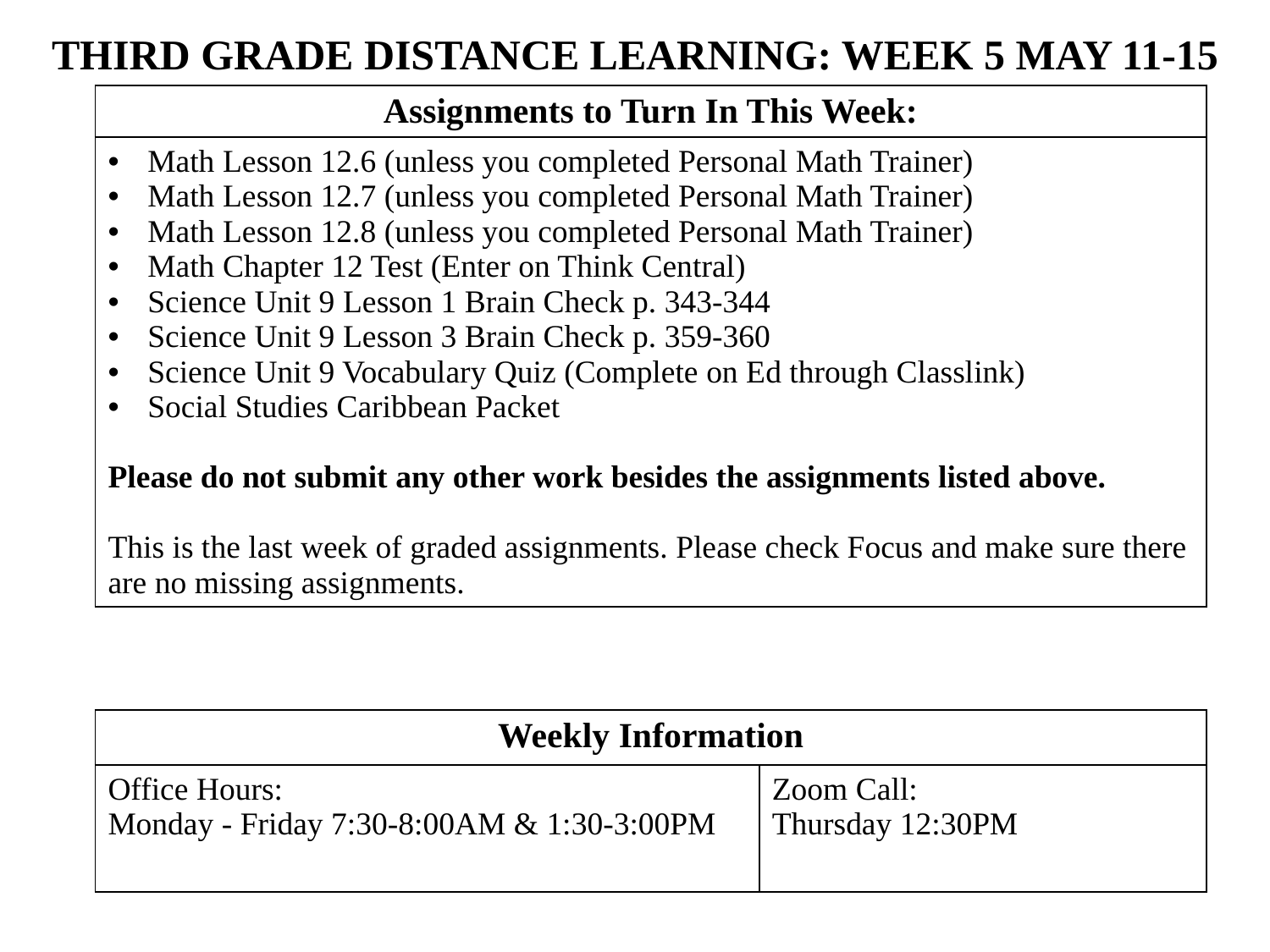

THIRD GRADE DISTANCE LEARNING: WEEK 5 MAY 11-15
| Assignments to Turn In This Week: |
| --- |
| Math Lesson 12.6 (unless you completed Personal Math Trainer) Math Lesson 12.7 (unless you completed Personal Math Trainer) Math Lesson 12.8 (unless you completed Personal Math Trainer) Math Chapter 12 Test (Enter on Think Central) Science Unit 9 Lesson 1 Brain Check p. 343-344 Science Unit 9 Lesson 3 Brain Check p. 359-360 Science Unit 9 Vocabulary Quiz (Complete on Ed through Classlink) Social Studies Caribbean Packet Please do not submit any other work besides the assignments listed above. This is the last week of graded assignments. Please check Focus and make sure there are no missing assignments. |
| Weekly Information |  |
| --- | --- |
| Office Hours: Monday - Friday 7:30-8:00AM & 1:30-3:00PM | Zoom Call: Thursday 12:30PM |